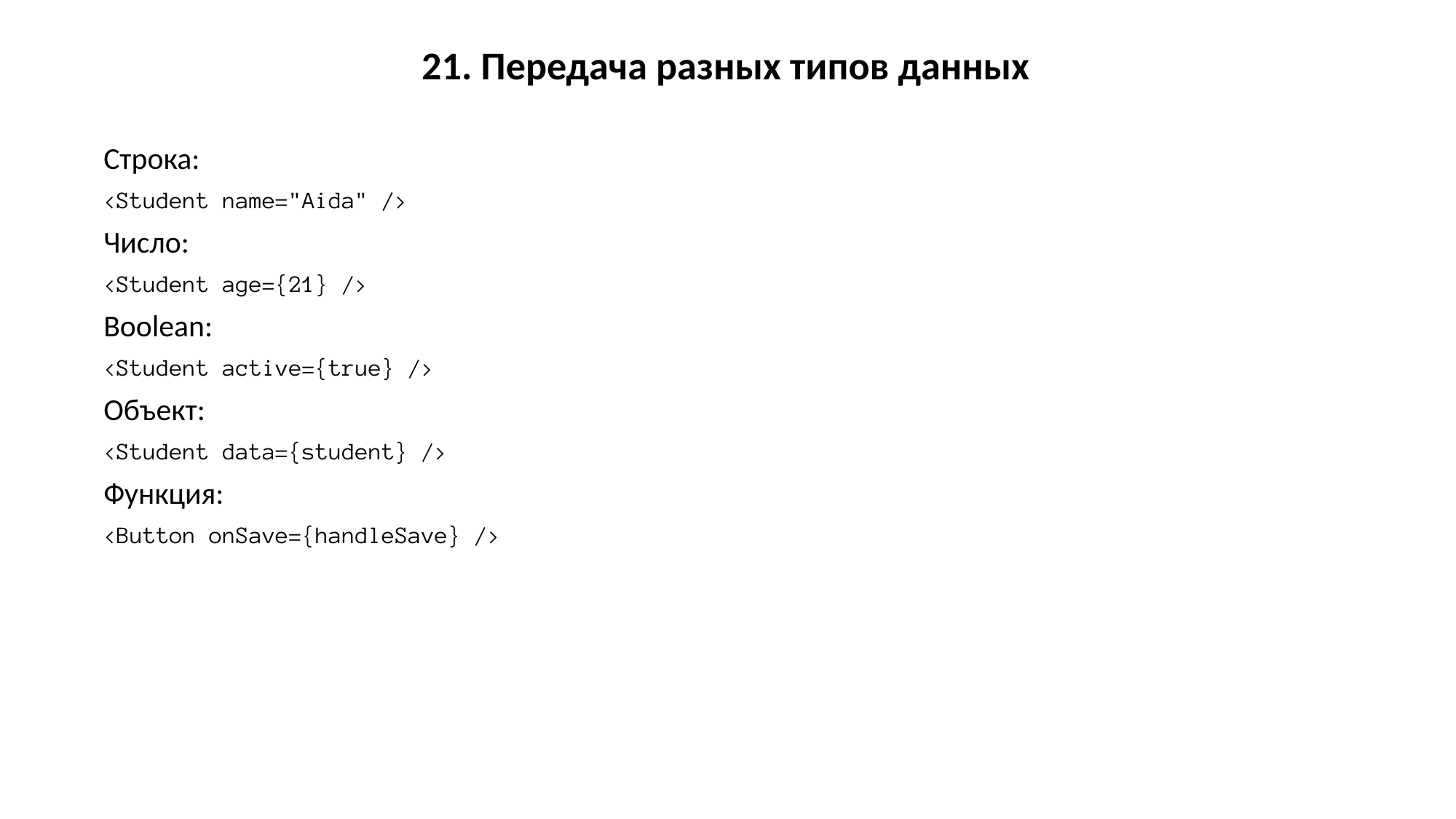

21. Передача разных типов данных
Строка:
<Student name="Aida" />
Число:
<Student age={21} />
Boolean:
<Student active={true} />
Объект:
<Student data={student} />
Функция:
<Button onSave={handleSave} />